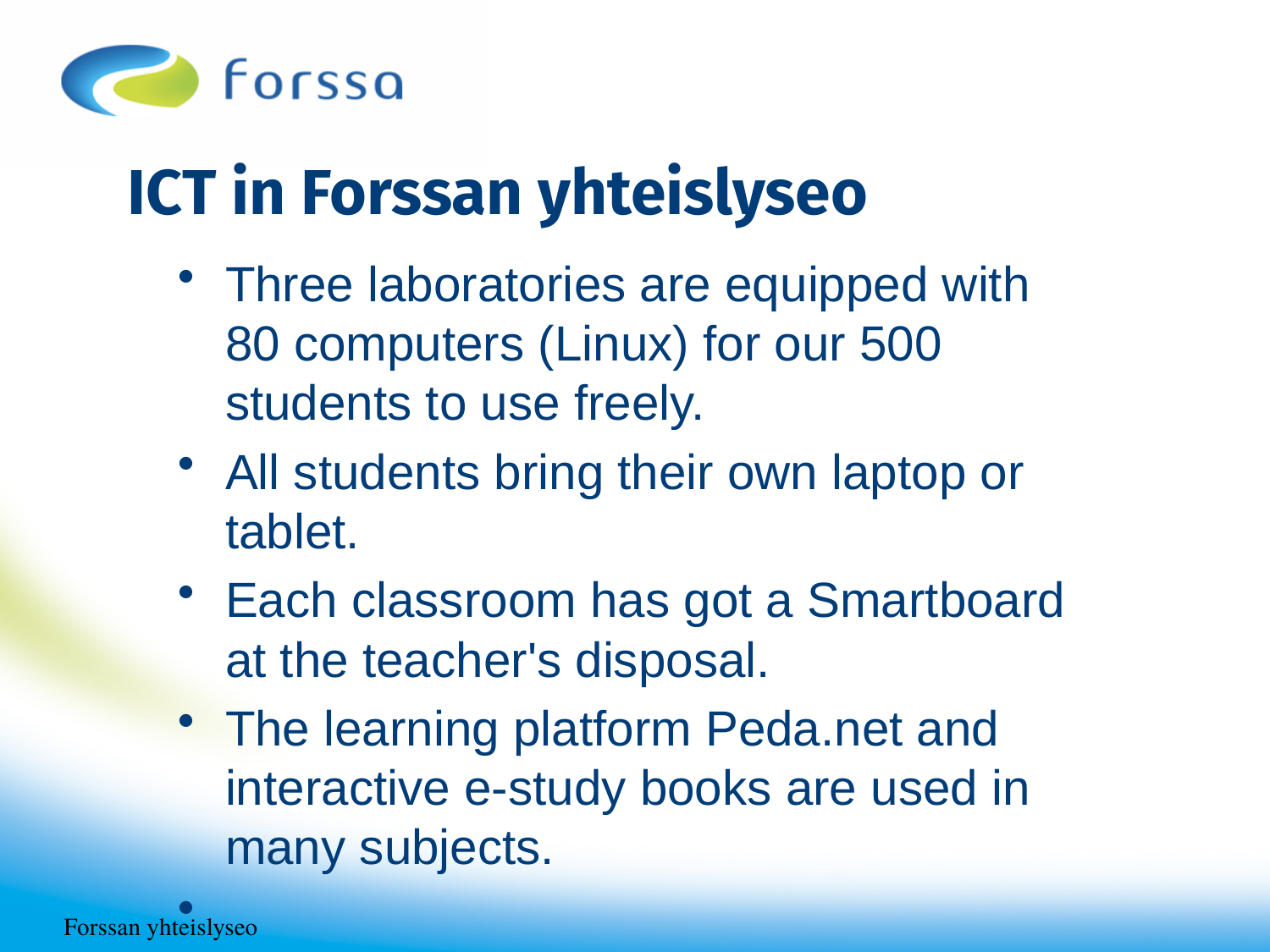

# ICT in Forssan yhteislyseo
Three laboratories are equipped with 80 computers (Linux) for our 500 students to use freely.
All students bring their own laptop or tablet.
Each classroom has got a Smartboard at the teacher's disposal.
The learning platform Peda.net and interactive e-study books are used in many subjects.

Forssan yhteislyseo